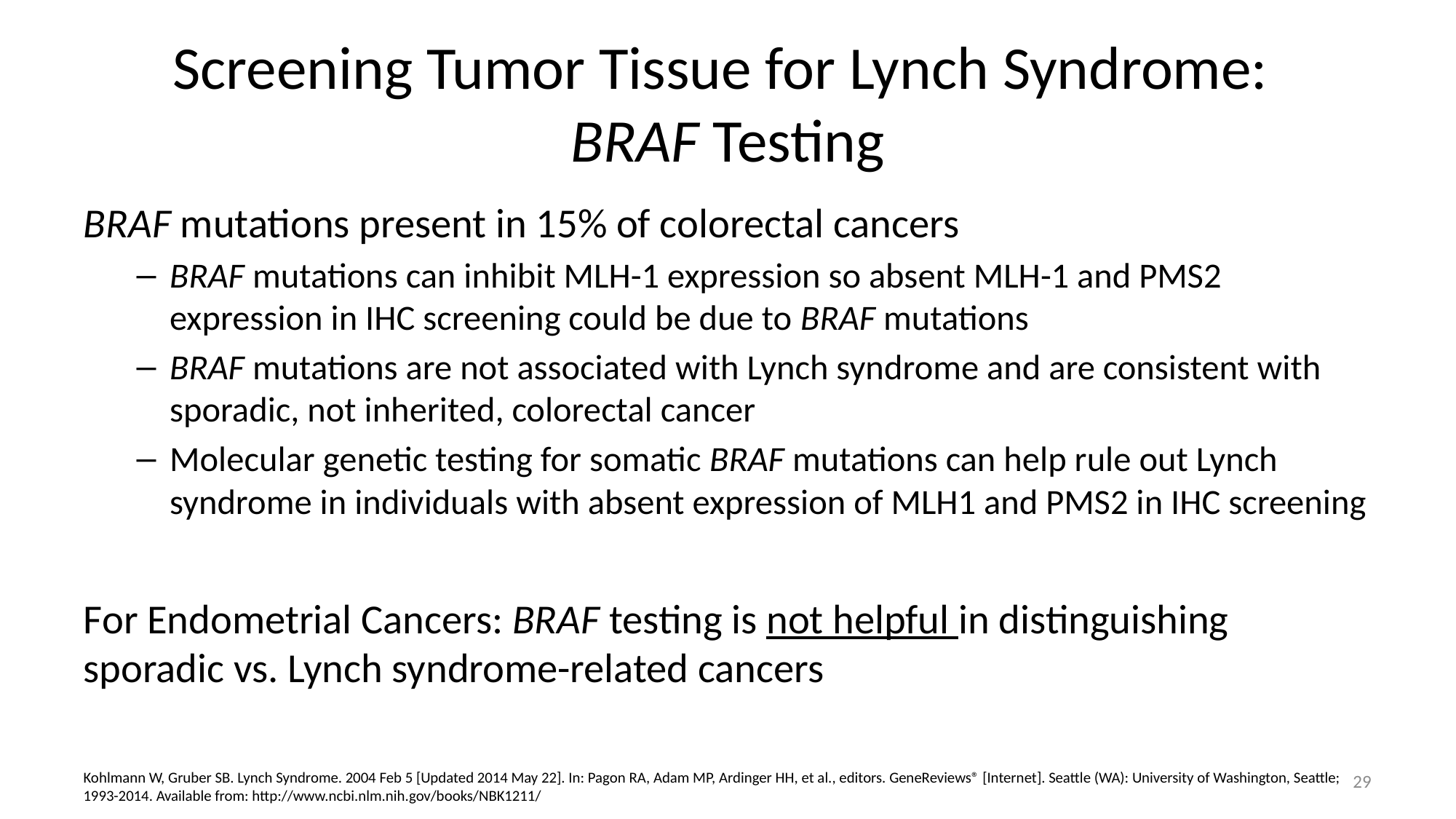

# Screening Tumor Tissue for Lynch Syndrome: BRAF Testing
BRAF mutations present in 15% of colorectal cancers
BRAF mutations can inhibit MLH-1 expression so absent MLH-1 and PMS2 expression in IHC screening could be due to BRAF mutations
BRAF mutations are not associated with Lynch syndrome and are consistent with sporadic, not inherited, colorectal cancer
Molecular genetic testing for somatic BRAF mutations can help rule out Lynch syndrome in individuals with absent expression of MLH1 and PMS2 in IHC screening

For Endometrial Cancers: BRAF testing is not helpful in distinguishing sporadic vs. Lynch syndrome-related cancers
29
Kohlmann W, Gruber SB. Lynch Syndrome. 2004 Feb 5 [Updated 2014 May 22]. In: Pagon RA, Adam MP, Ardinger HH, et al., editors. GeneReviews® [Internet]. Seattle (WA): University of Washington, Seattle; 1993-2014. Available from: http://www.ncbi.nlm.nih.gov/books/NBK1211/